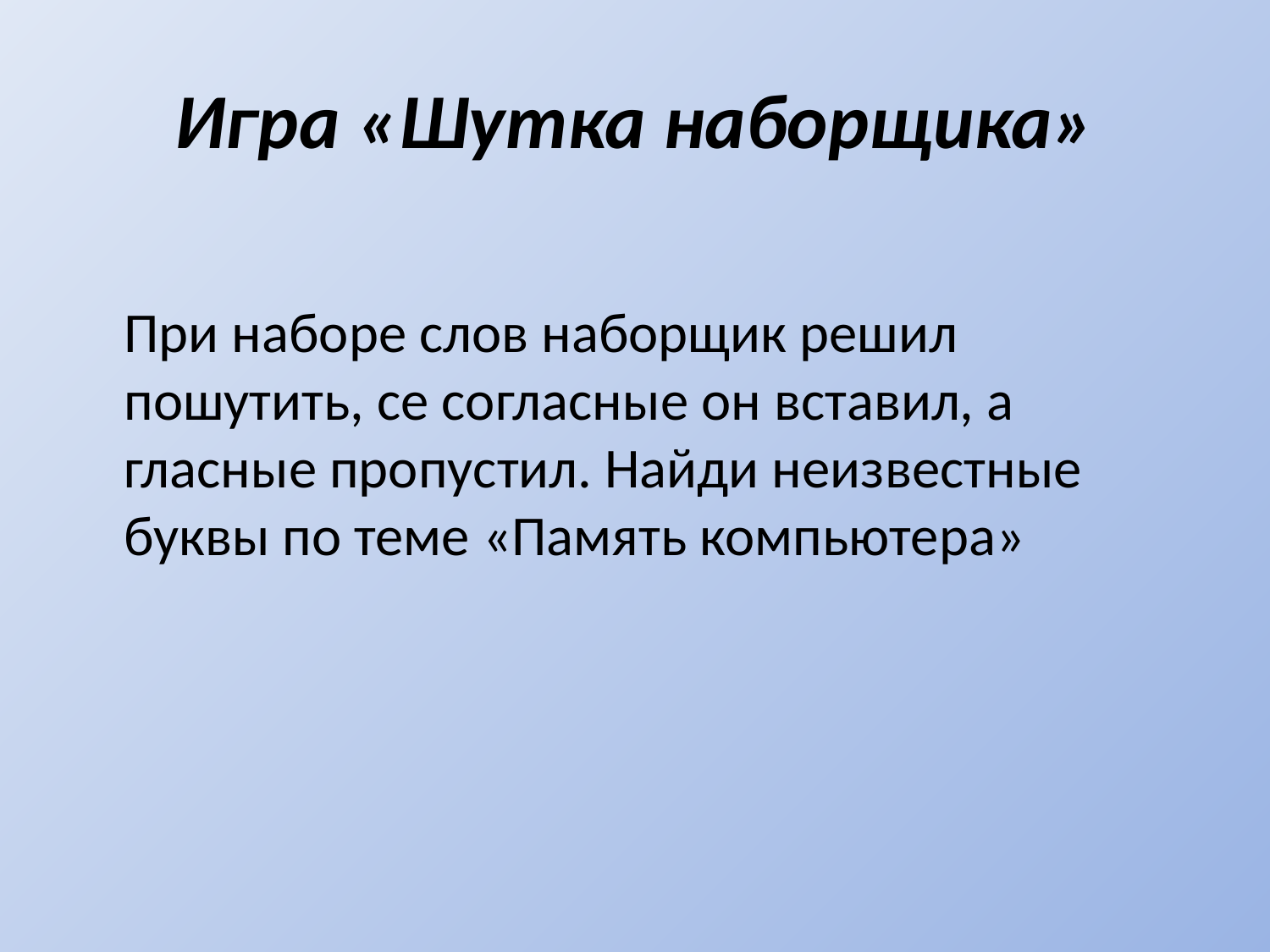

# Игра «Шутка наборщика»
При наборе слов наборщик решил пошутить, се согласные он вставил, а гласные пропустил. Найди неизвестные буквы по теме «Память компьютера»